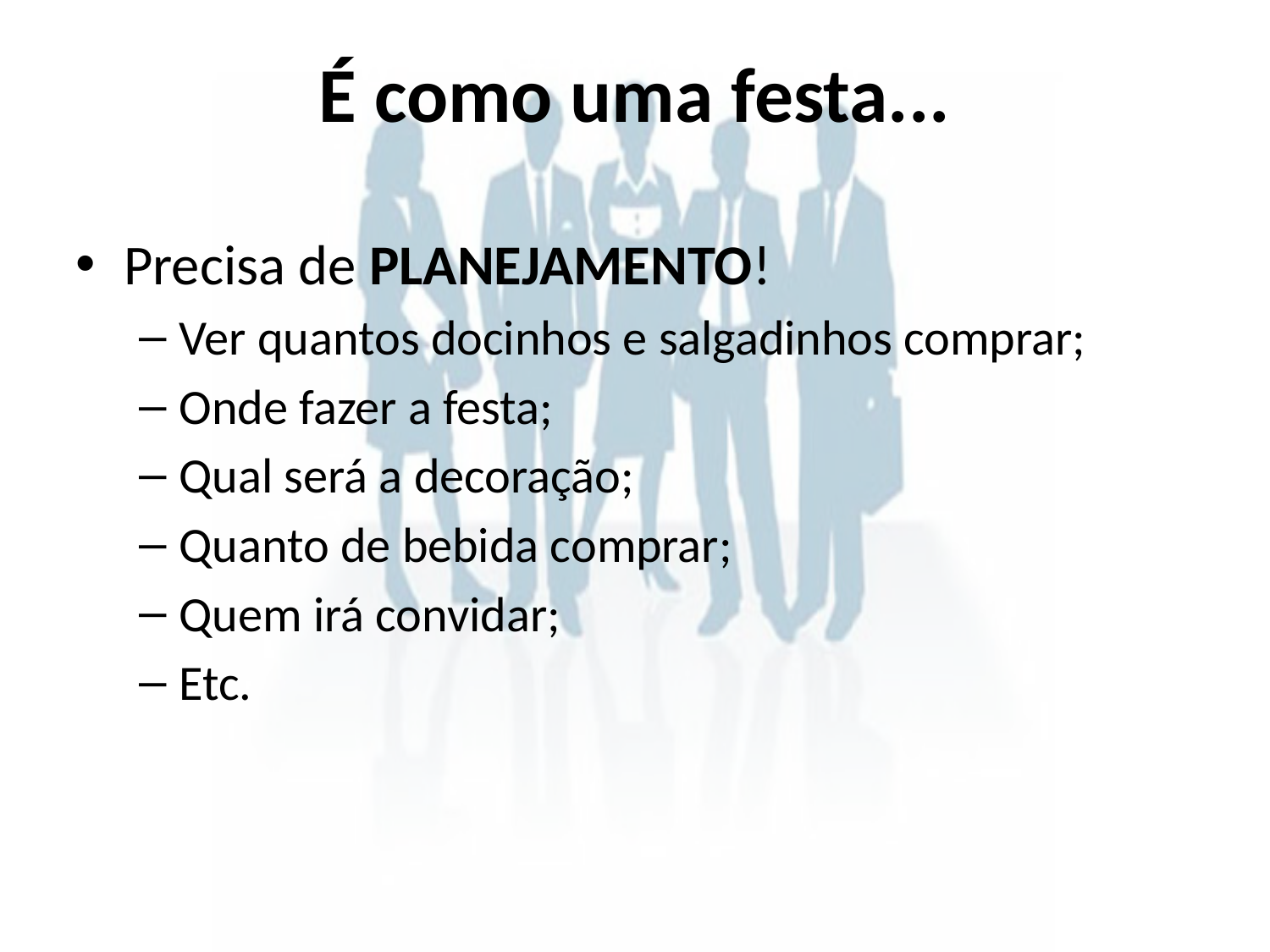

# É como uma festa...
Precisa de PLANEJAMENTO!
Ver quantos docinhos e salgadinhos comprar;
Onde fazer a festa;
Qual será a decoração;
Quanto de bebida comprar;
Quem irá convidar;
Etc.